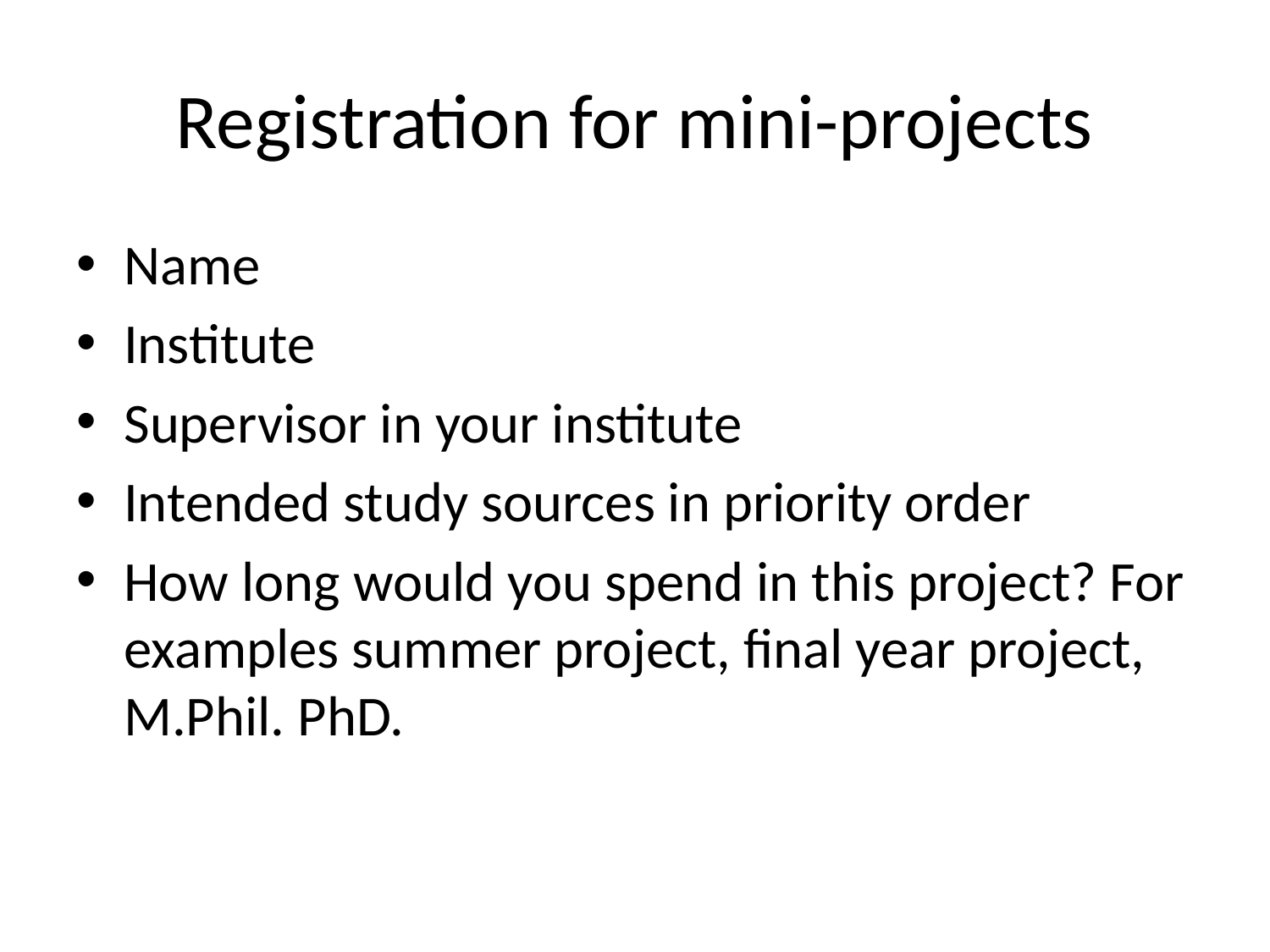

# Registration for mini-projects
Name
Institute
Supervisor in your institute
Intended study sources in priority order
How long would you spend in this project? For examples summer project, final year project, M.Phil. PhD.